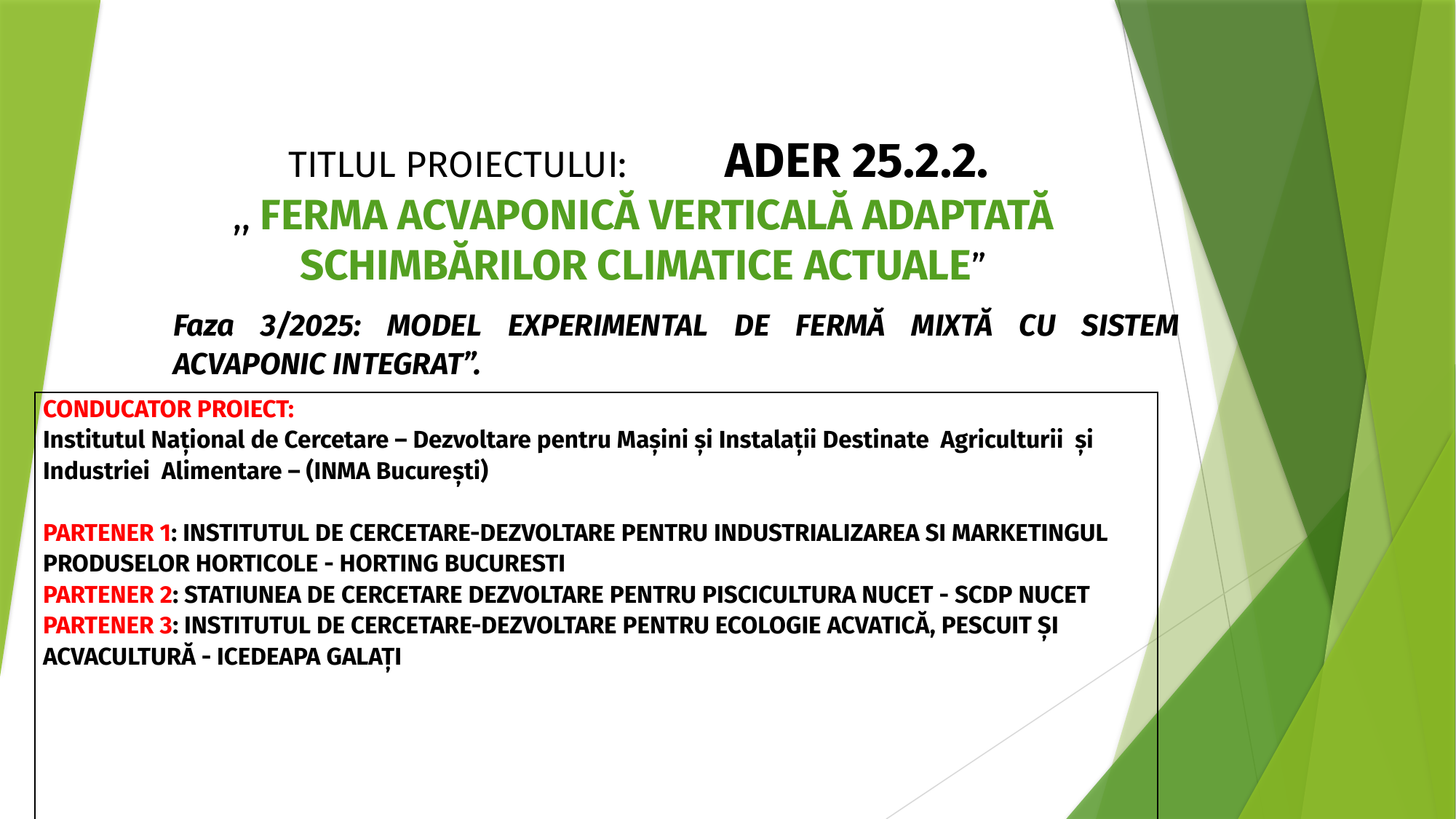

# TITLUL PROIECTULUI:	ADER 25.2.2. ,, FERMA ACVAPONICĂ VERTICALĂ ADAPTATĂ SCHIMBĂRILOR CLIMATICE ACTUALE”
Faza 3/2025: MODEL EXPERIMENTAL DE FERMĂ MIXTĂ CU SISTEM ACVAPONIC INTEGRAT”.

| CONDUCATOR PROIECT: Institutul Național de Cercetare – Dezvoltare pentru Mașini și Instalații Destinate Agriculturii și Industriei Alimentare – (INMA Bucureşti) PARTENER 1: INSTITUTUL DE CERCETARE-DEZVOLTARE PENTRU INDUSTRIALIZAREA SI MARKETINGUL PRODUSELOR HORTICOLE - HORTING BUCURESTI PARTENER 2: STATIUNEA DE CERCETARE DEZVOLTARE PENTRU PISCICULTURA NUCET - SCDP NUCET PARTENER 3: INSTITUTUL DE CERCETARE-DEZVOLTARE PENTRU ECOLOGIE ACVATICĂ, PESCUIT ȘI ACVACULTURĂ - ICEDEAPA GALAȚI |
| --- |